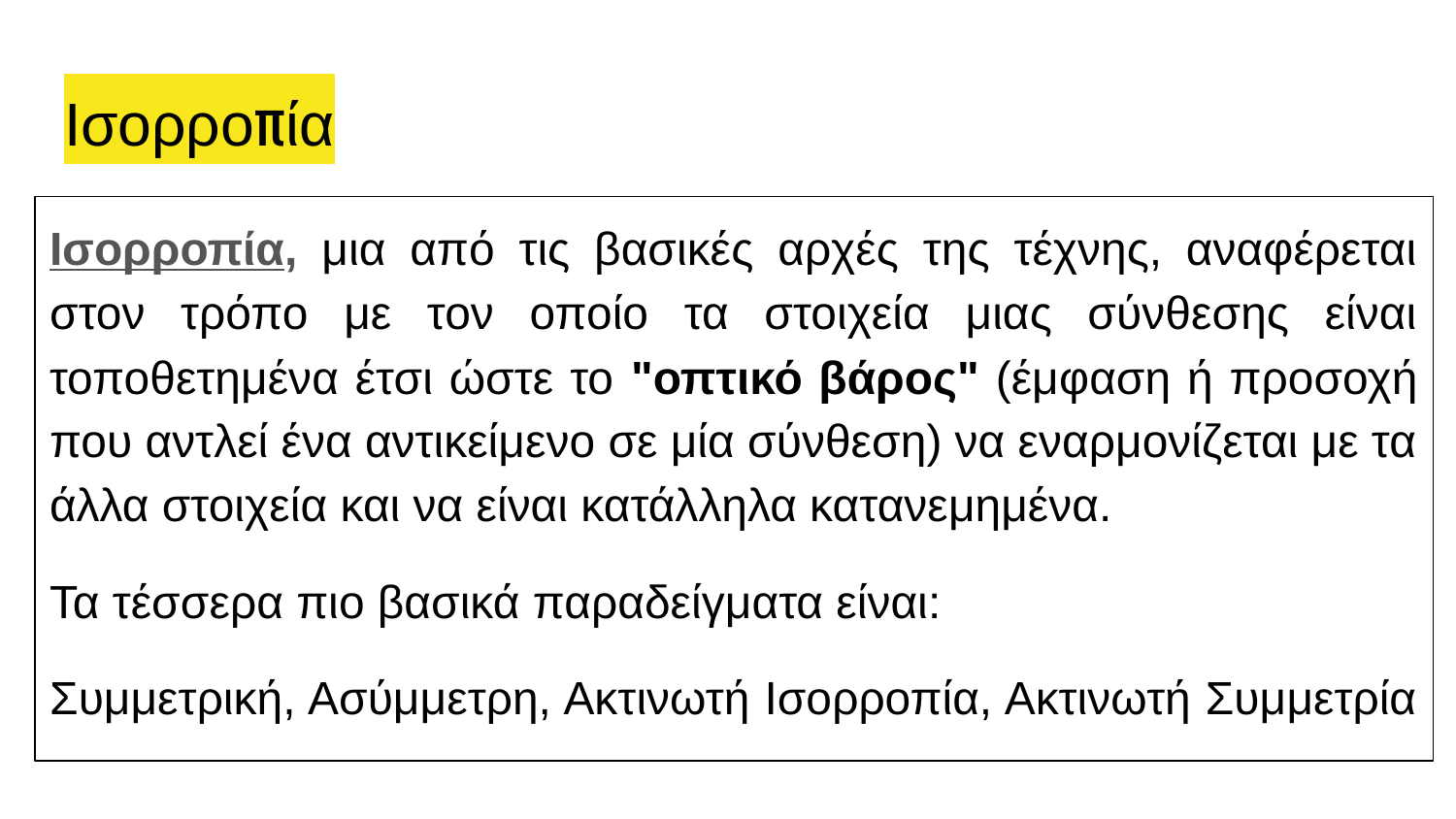

# Ισορροπία
Ισορροπία, μια από τις βασικές αρχές της τέχνης, αναφέρεται στον τρόπο με τον οποίο τα στοιχεία μιας σύνθεσης είναι τοποθετημένα έτσι ώστε το "οπτικό βάρος" (έμφαση ή προσοχή που αντλεί ένα αντικείμενο σε μία σύνθεση) να εναρμονίζεται με τα άλλα στοιχεία και να είναι κατάλληλα κατανεμημένα.
Τα τέσσερα πιο βασικά παραδείγματα είναι:
Συμμετρική, Ασύμμετρη, Ακτινωτή Ισορροπία, Ακτινωτή Συμμετρία